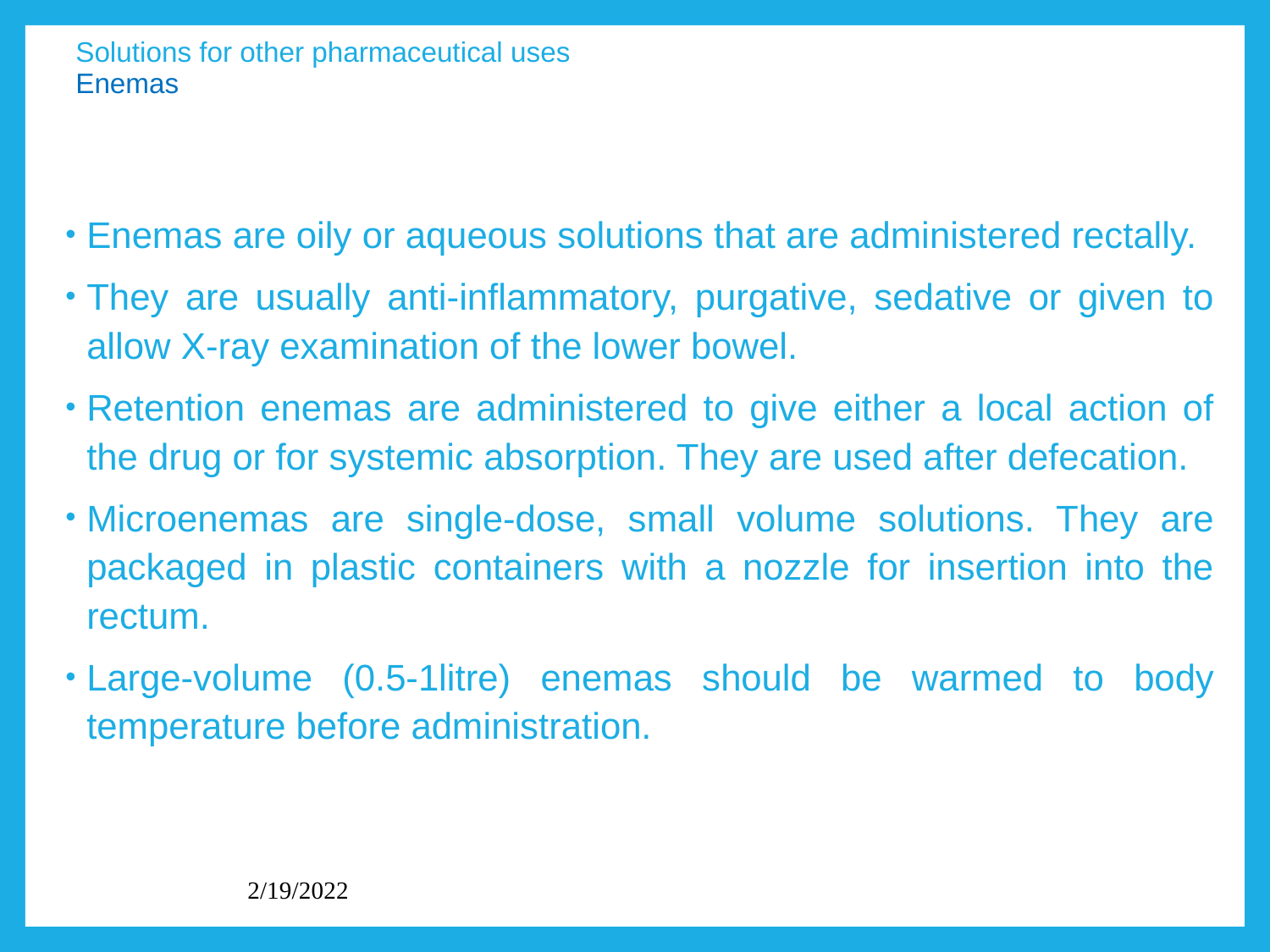

# Solutions for other pharmaceutical uses Enemas
Enemas are oily or aqueous solutions that are administered rectally.
They are usually anti-inflammatory, purgative, sedative or given to allow X-ray examination of the lower bowel.
Retention enemas are administered to give either a local action of the drug or for systemic absorption. They are used after defecation.
Microenemas are single-dose, small volume solutions. They are packaged in plastic containers with a nozzle for insertion into the rectum.
Large-volume (0.5-1litre) enemas should be warmed to body temperature before administration.
2/19/2022